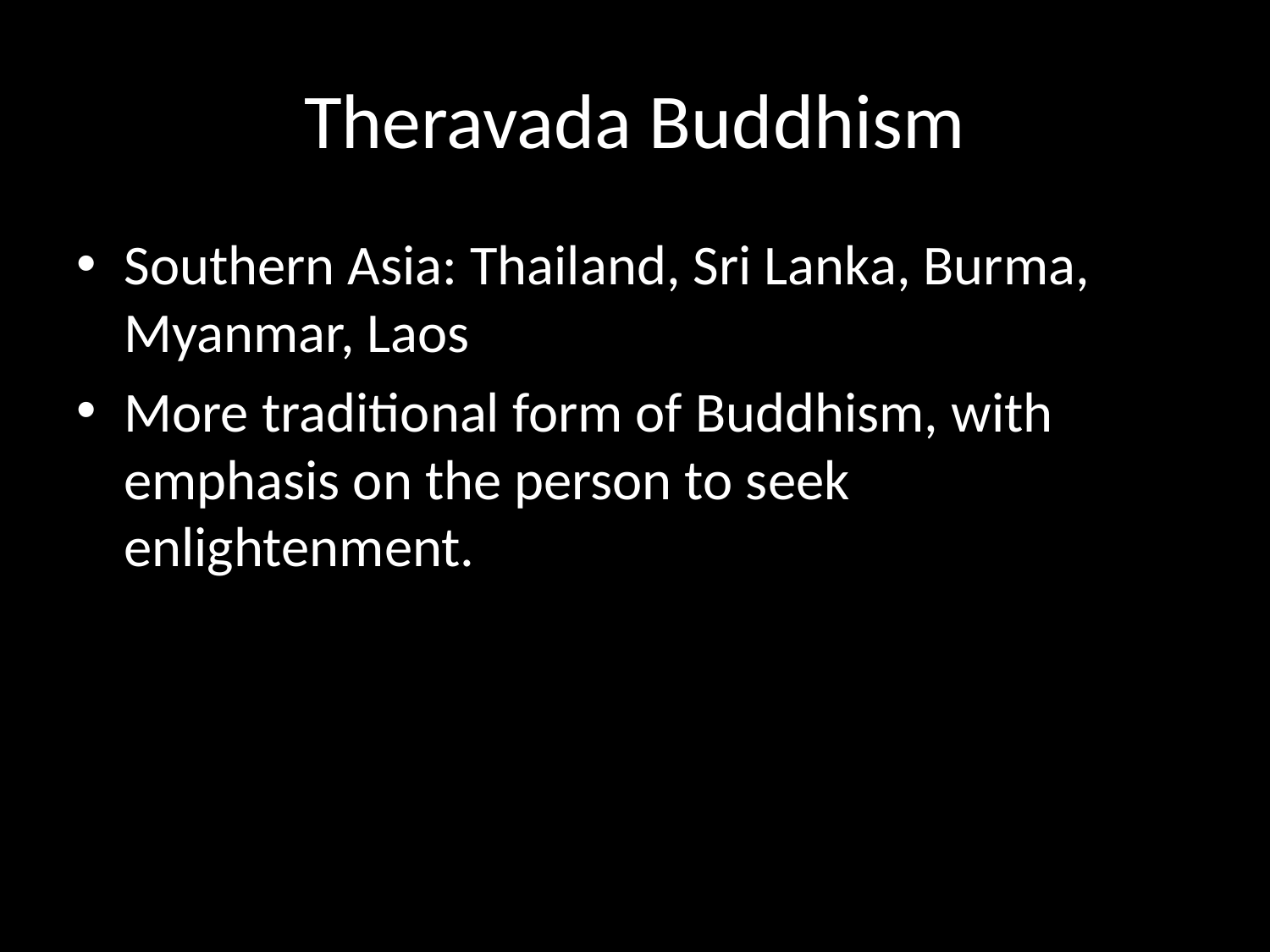

# Theravada Buddhism
Southern Asia: Thailand, Sri Lanka, Burma, Myanmar, Laos
More traditional form of Buddhism, with emphasis on the person to seek enlightenment.